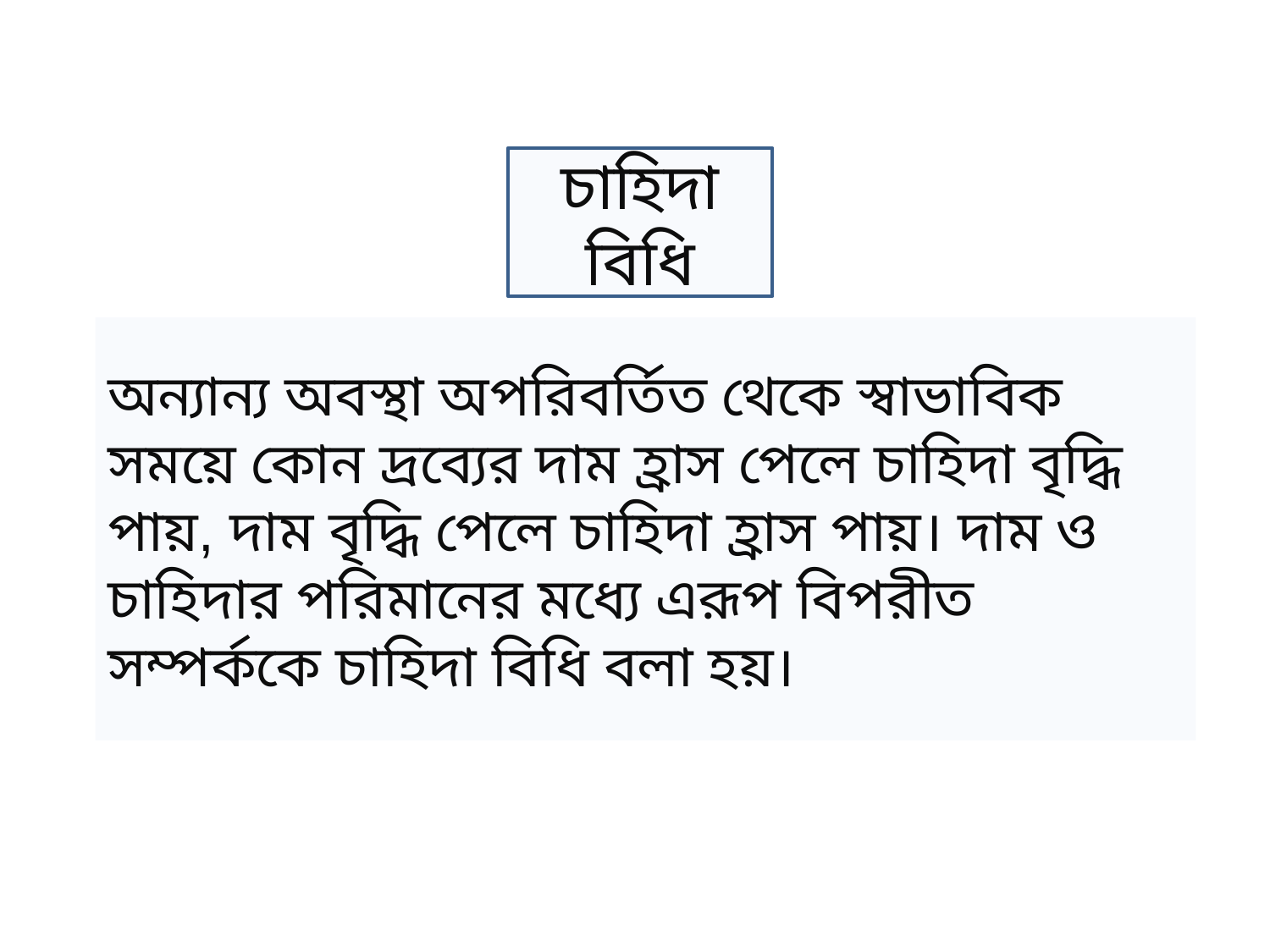

চাহিদা বিধি
অন্যান্য অবস্থা অপরিবর্তিত থেকে স্বাভাবিক সময়ে কোন দ্রব্যের দাম হ্রাস পেলে চাহিদা বৃদ্ধি পায়, দাম বৃদ্ধি পেলে চাহিদা হ্রাস পায়। দাম ও চাহিদার পরিমানের মধ্যে এরূপ বিপরীত সম্পর্ককে চাহিদা বিধি বলা হয়।